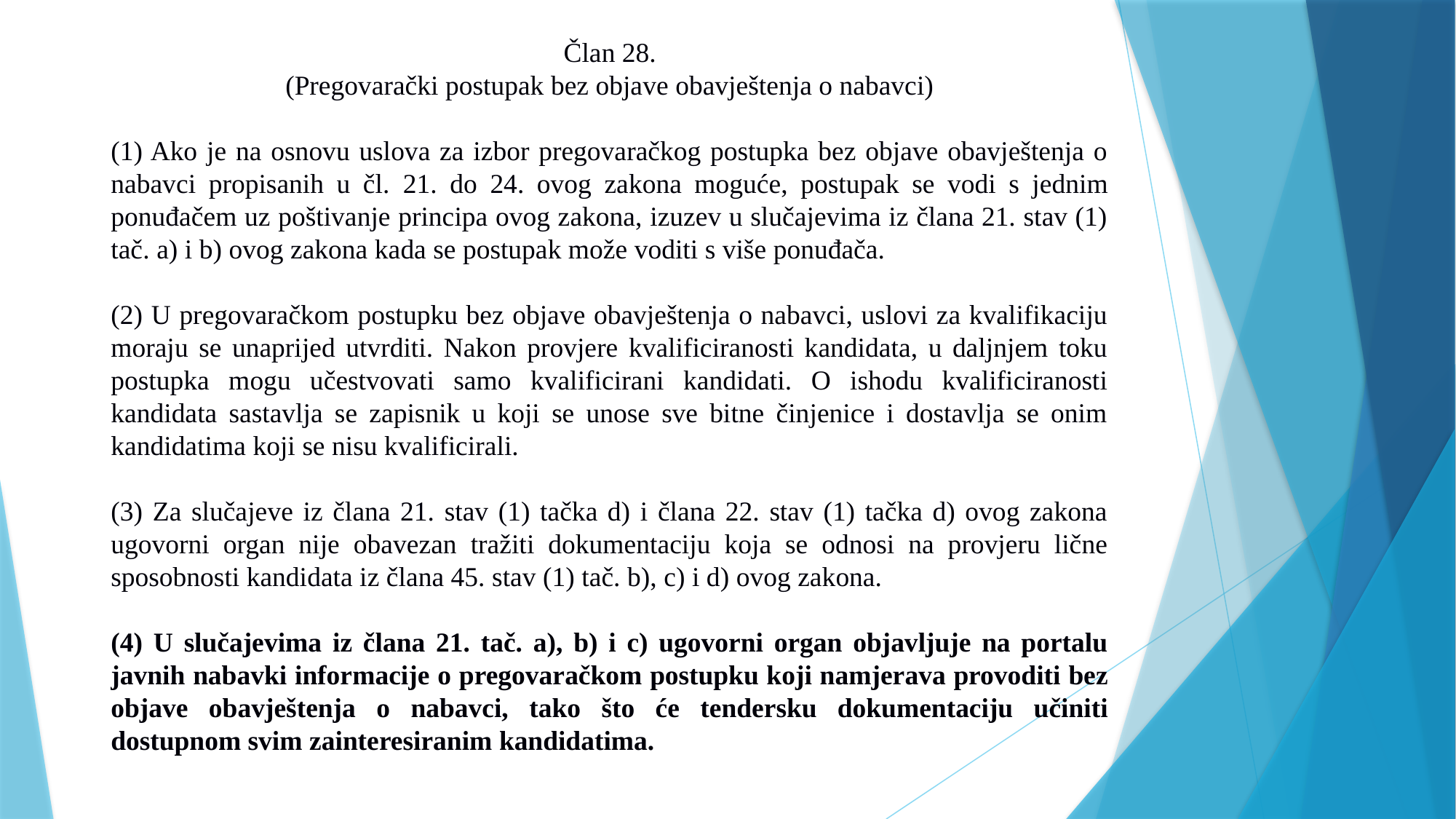

Član 28.
(Pregovarački postupak bez objave obavještenja o nabavci)

(1) Ako je na osnovu uslova za izbor pregovaračkog postupka bez objave obavještenja o nabavci propisanih u čl. 21. do 24. ovog zakona moguće, postupak se vodi s jednim ponuđačem uz poštivanje principa ovog zakona, izuzev u slučajevima iz člana 21. stav (1) tač. a) i b) ovog zakona kada se postupak može voditi s više ponuđača.

(2) U pregovaračkom postupku bez objave obavještenja o nabavci, uslovi za kvalifikaciju moraju se unaprijed utvrditi. Nakon provjere kvalificiranosti kandidata, u daljnjem toku postupka mogu učestvovati samo kvalificirani kandidati. O ishodu kvalificiranosti kandidata sastavlja se zapisnik u koji se unose sve bitne činjenice i dostavlja se onim kandidatima koji se nisu kvalificirali.

(3) Za slučajeve iz člana 21. stav (1) tačka d) i člana 22. stav (1) tačka d) ovog zakona ugovorni organ nije obavezan tražiti dokumentaciju koja se odnosi na provjeru lične sposobnosti kandidata iz člana 45. stav (1) tač. b), c) i d) ovog zakona.

(4) U slučajevima iz člana 21. tač. a), b) i c) ugovorni organ objavljuje na portalu javnih nabavki informacije o pregovaračkom postupku koji namjerava provoditi bez objave obavještenja o nabavci, tako što će tendersku dokumentaciju učiniti dostupnom svim zainteresiranim kandidatima.